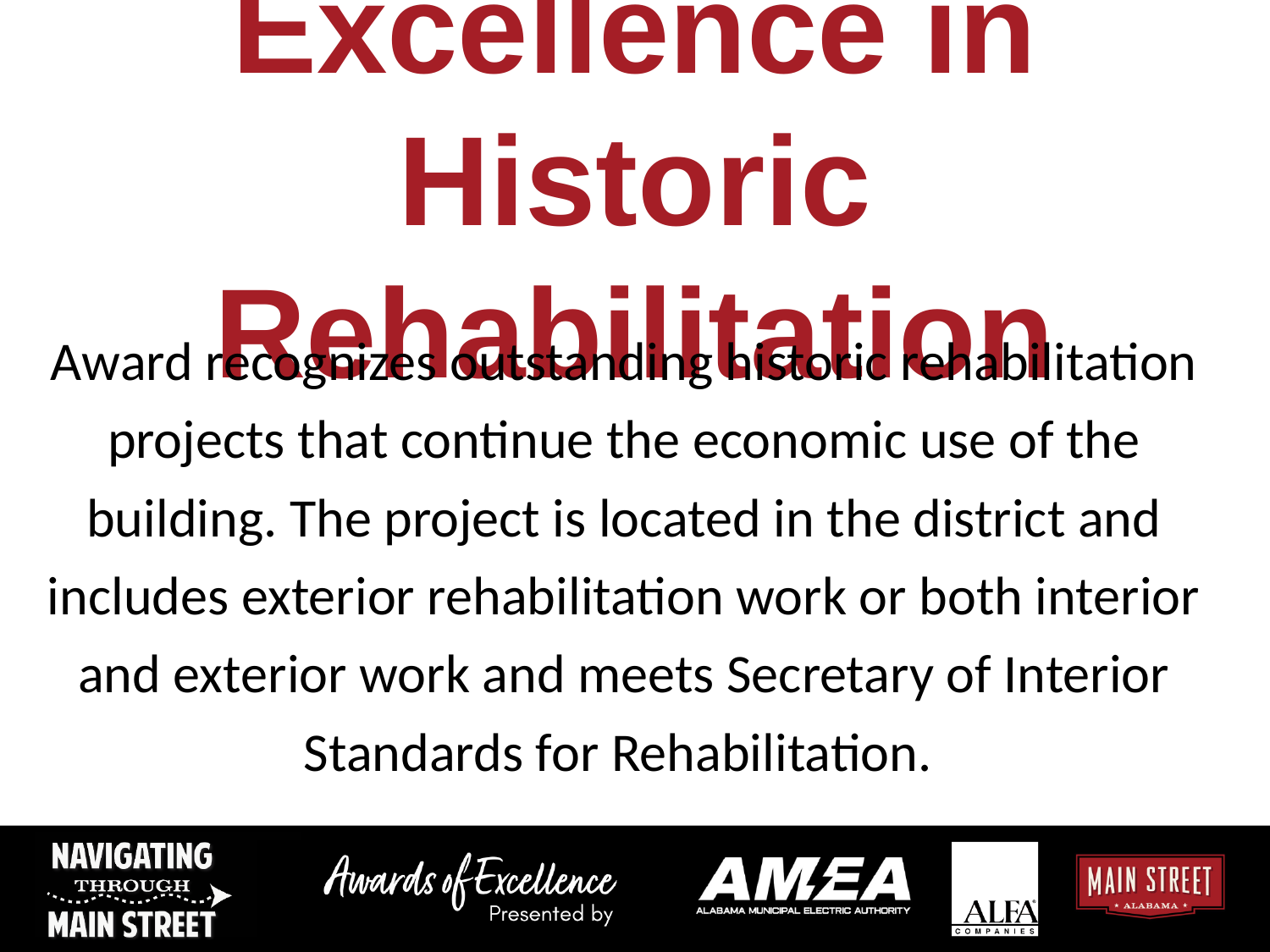

# Excellence in Historic Rehabilitation
Award recognizes outstanding historic rehabilitation projects that continue the economic use of the building. The project is located in the district and includes exterior rehabilitation work or both interior and exterior work and meets Secretary of Interior Standards for Rehabilitation.